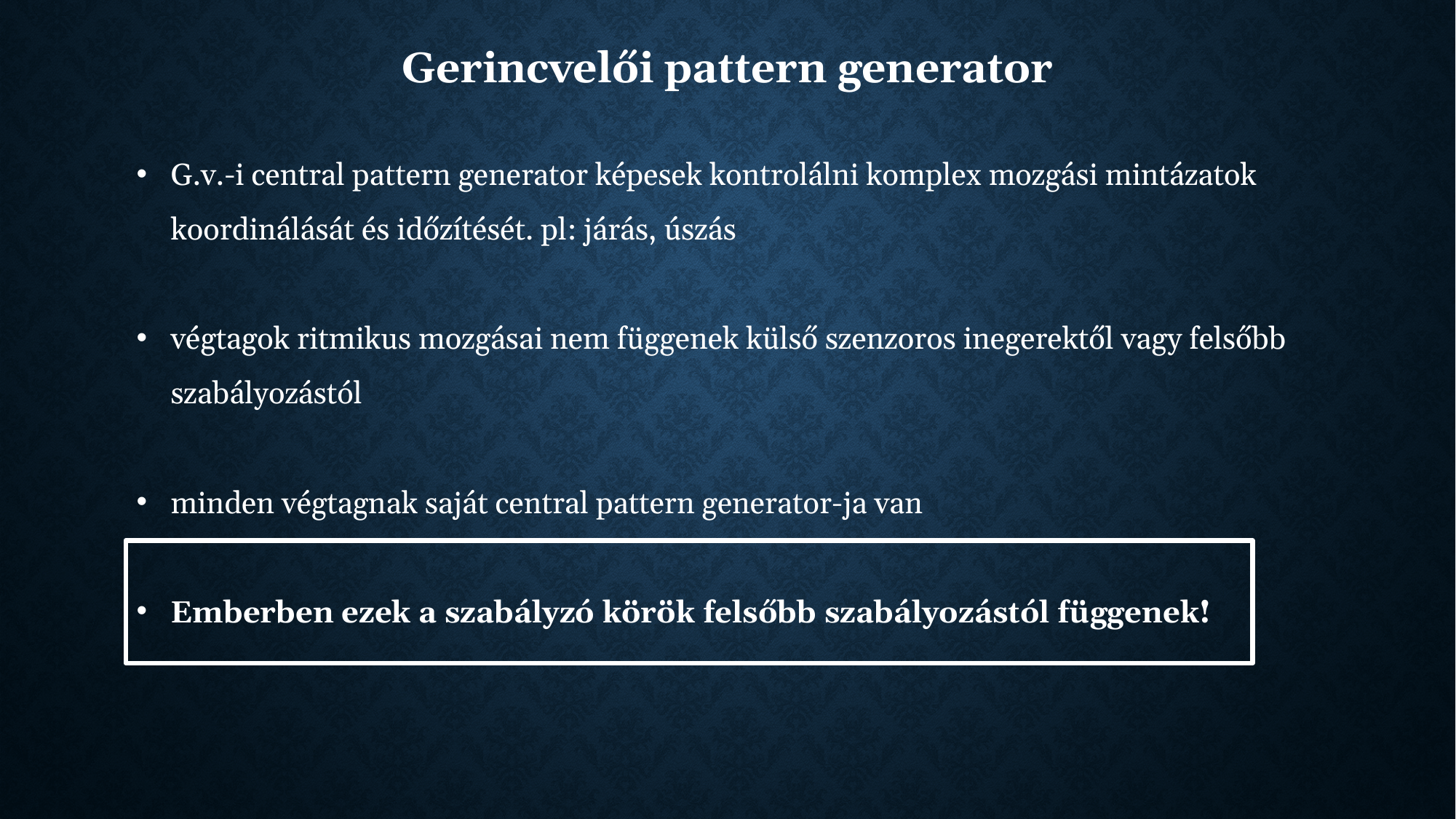

Gerincvelői pattern generator
G.v.-i central pattern generator képesek kontrolálni komplex mozgási mintázatok koordinálását és időzítését. pl: járás, úszás

végtagok ritmikus mozgásai nem függenek külső szenzoros inegerektől vagy felsőbb szabályozástól

minden végtagnak saját central pattern generator-ja van

Emberben ezek a szabályzó körök felsőbb szabályozástól függenek!